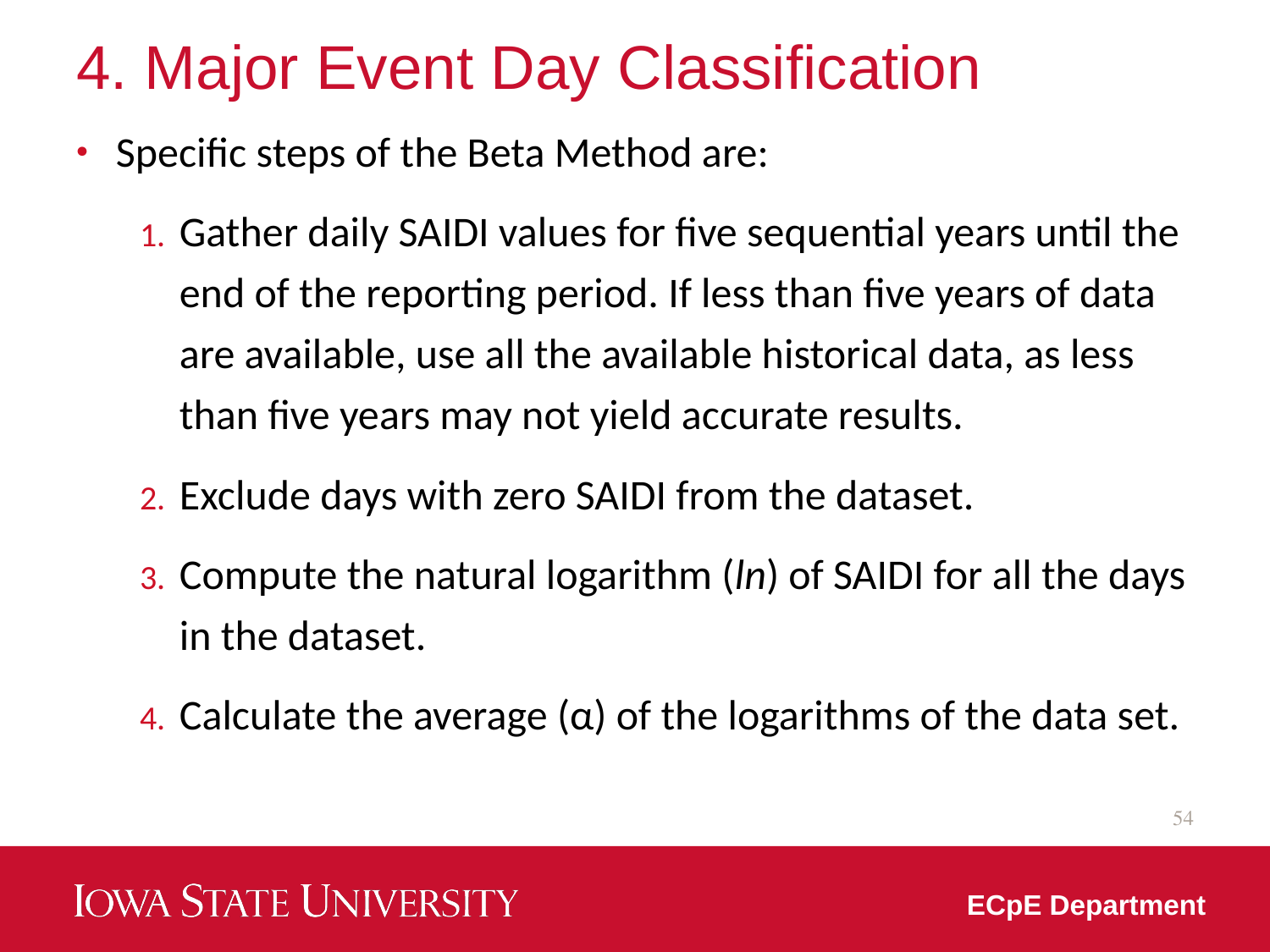

# 4. Major Event Day Classification
Specific steps of the Beta Method are:
Gather daily SAIDI values for five sequential years until the end of the reporting period. If less than five years of data are available, use all the available historical data, as less than five years may not yield accurate results.
Exclude days with zero SAIDI from the dataset.
Compute the natural logarithm (ln) of SAIDI for all the days in the dataset.
Calculate the average (α) of the logarithms of the data set.
54
ECpE Department